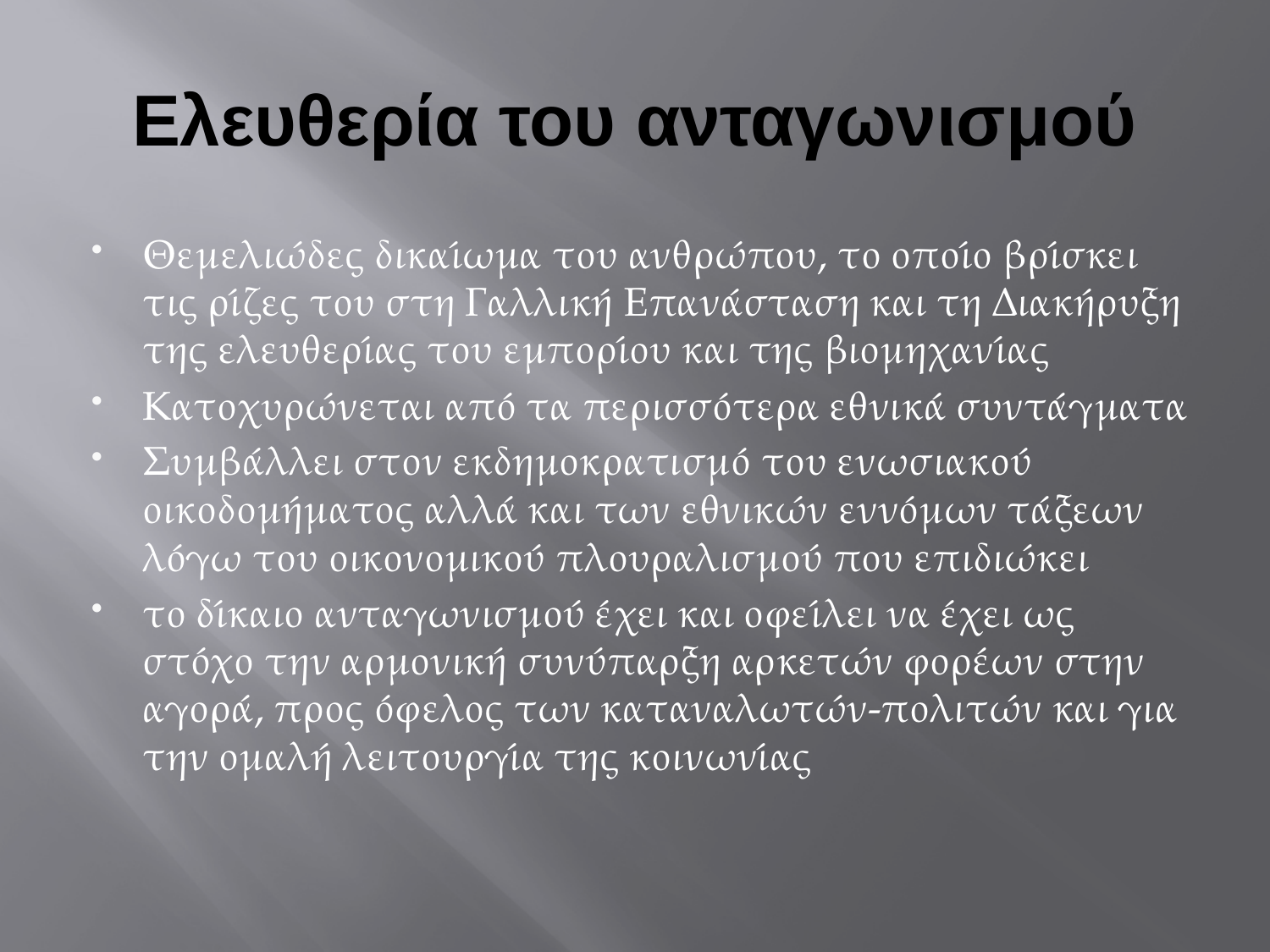

# Ελευθερία του ανταγωνισμού
Θεμελιώδες δικαίωμα του ανθρώπου, το οποίο βρίσκει τις ρίζες του στη Γαλλική Επανάσταση και τη Διακήρυξη της ελευθερίας του εμπορίου και της βιομηχανίας
Κατοχυρώνεται από τα περισσότερα εθνικά συντάγματα
Συμβάλλει στον εκδημοκρατισμό του ενωσιακού οικοδομήματος αλλά και των εθνικών εννόμων τάξεων λόγω του οικονομικού πλουραλισμού που επιδιώκει
το δίκαιο ανταγωνισμού έχει και οφείλει να έχει ως στόχο την αρμονική συνύπαρξη αρκετών φορέων στην αγορά, προς όφελος των καταναλωτών-πολιτών και για την ομαλή λειτουργία της κοινωνίας